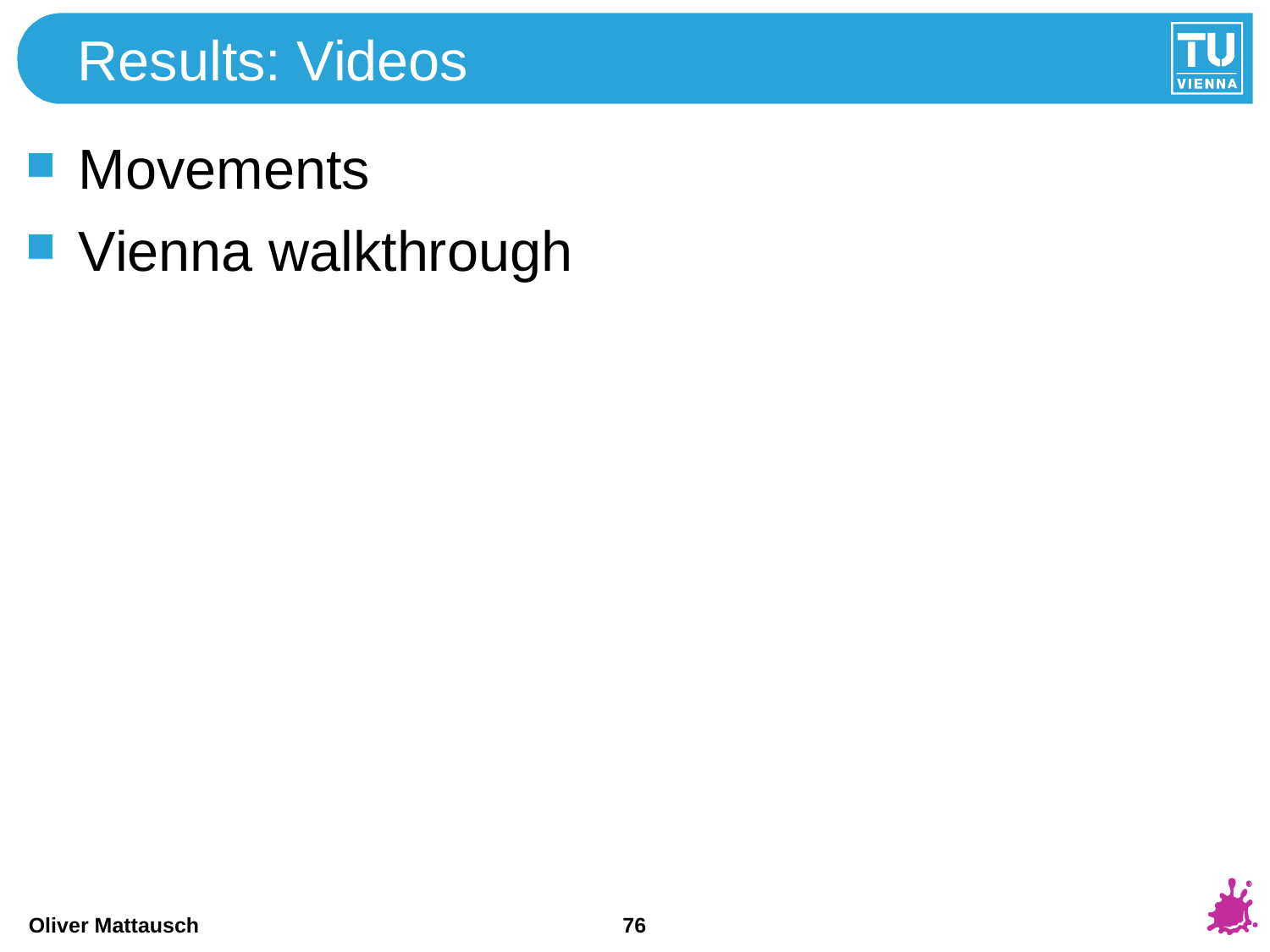

# Results: Videos
Movements
Vienna walkthrough
76
Oliver Mattausch